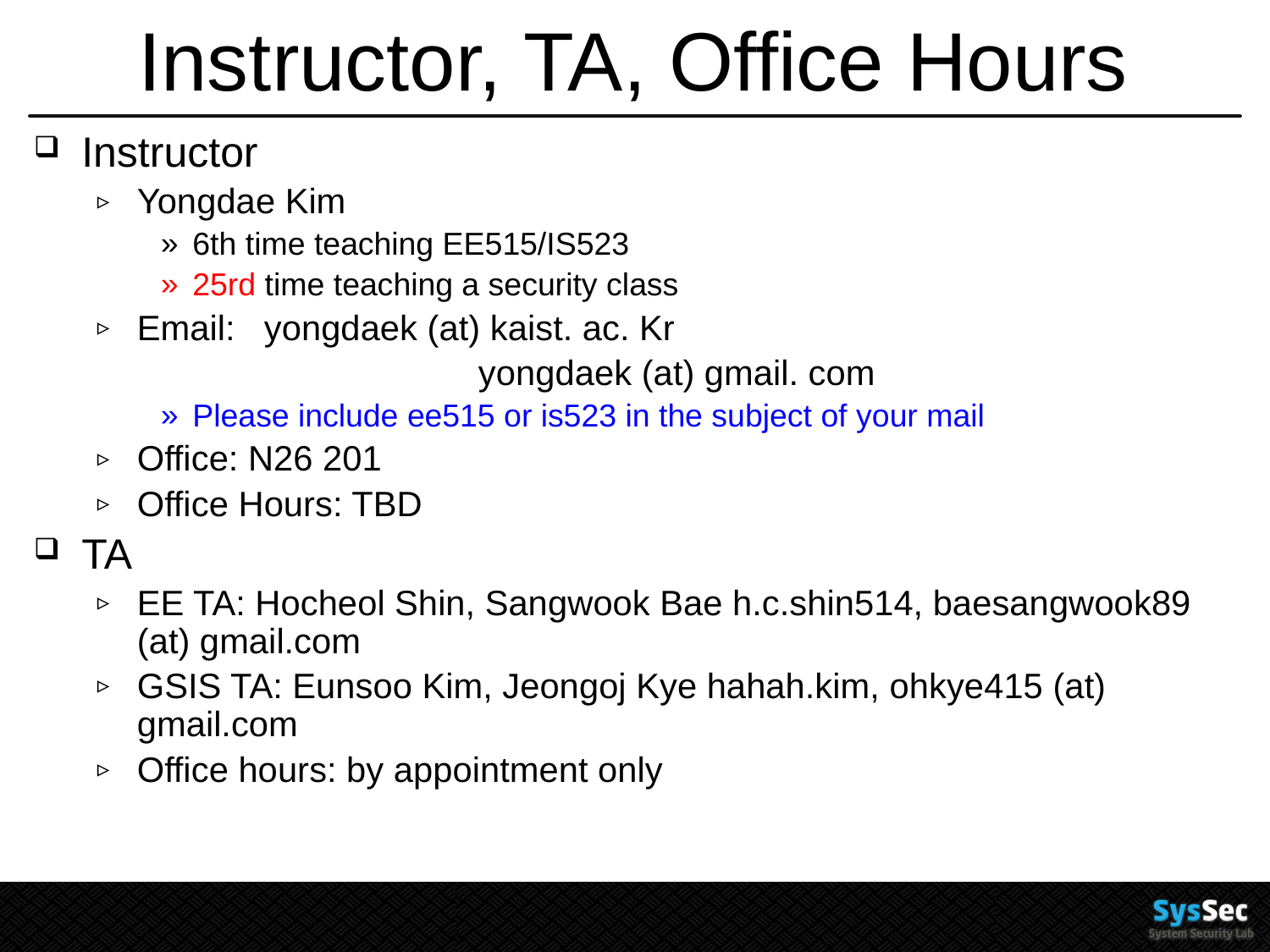

# Instructor, TA, Office Hours
Instructor
Yongdae Kim
6th time teaching EE515/IS523
25rd time teaching a security class
Email:	yongdaek (at) kaist. ac. Kr
			yongdaek (at) gmail. com
Please include ee515 or is523 in the subject of your mail
Office: N26 201
Office Hours: TBD
TA
EE TA: Hocheol Shin, Sangwook Bae h.c.shin514, baesangwook89 (at) gmail.com
GSIS TA: Eunsoo Kim, Jeongoj Kye hahah.kim, ohkye415 (at) gmail.com
Office hours: by appointment only